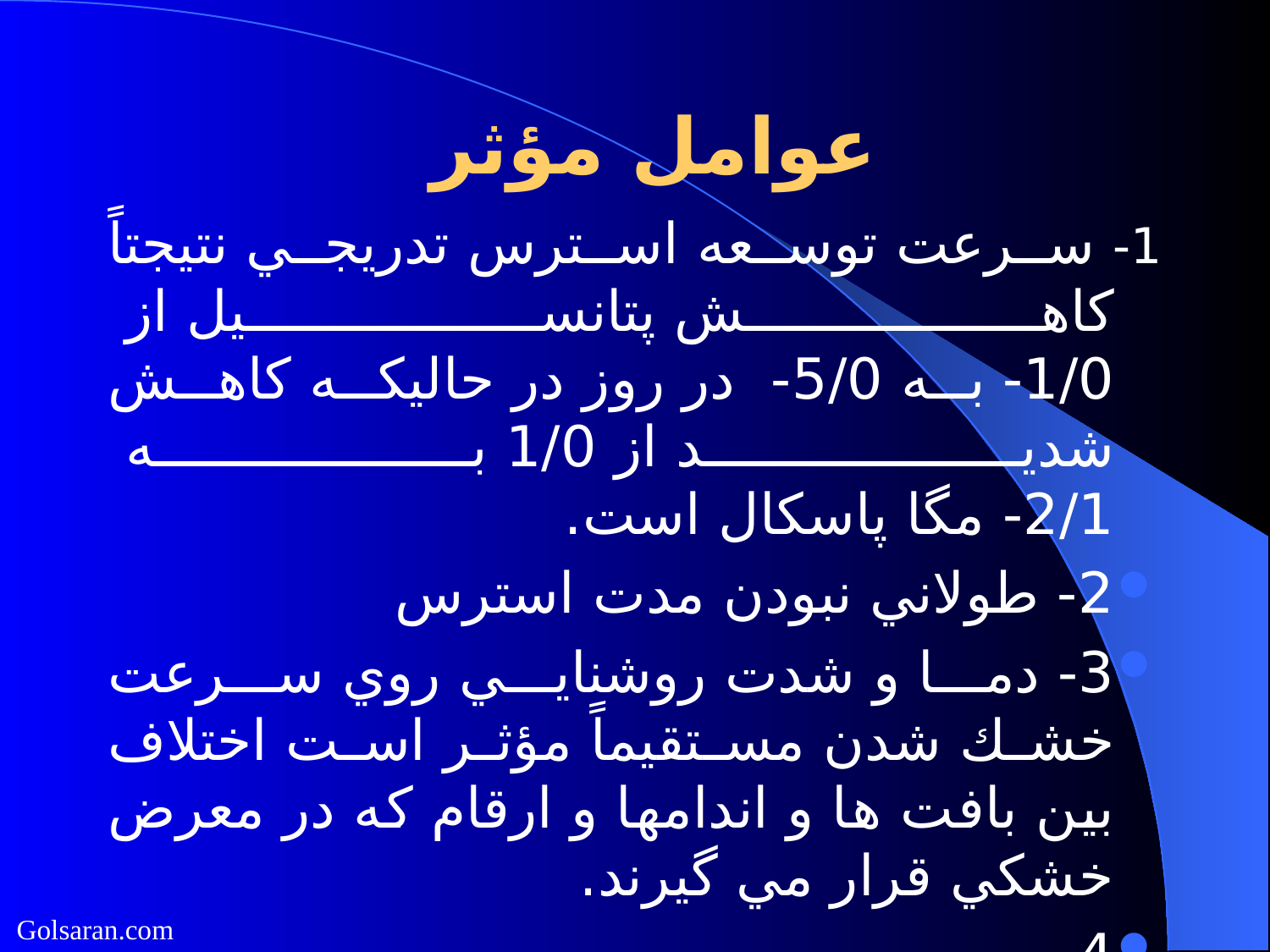

# عوامل مؤثر
1- سرعت توسعه استرس تدريجي نتيجتاً كاهش پتانسيل از
1/0- به 5/0-  در روز در حاليكه كاهش شديد از 1/0 به
2/1- مگا پاسكال است.
2- طولاني نبودن مدت استرس
3- دما و شدت روشنايي روي سرعت خشك شدن مستقيماً مؤثر است اختلاف بين بافت ها و اندامها و ارقام كه در معرض خشكي قرار مي گيرند.
4- سن
5- انباشته شدن اسيدهاي آمينه آزاد و قندهاي محلول با افزايش مقاومت در مقابل استرس ربط دارند.
Golsaran.com